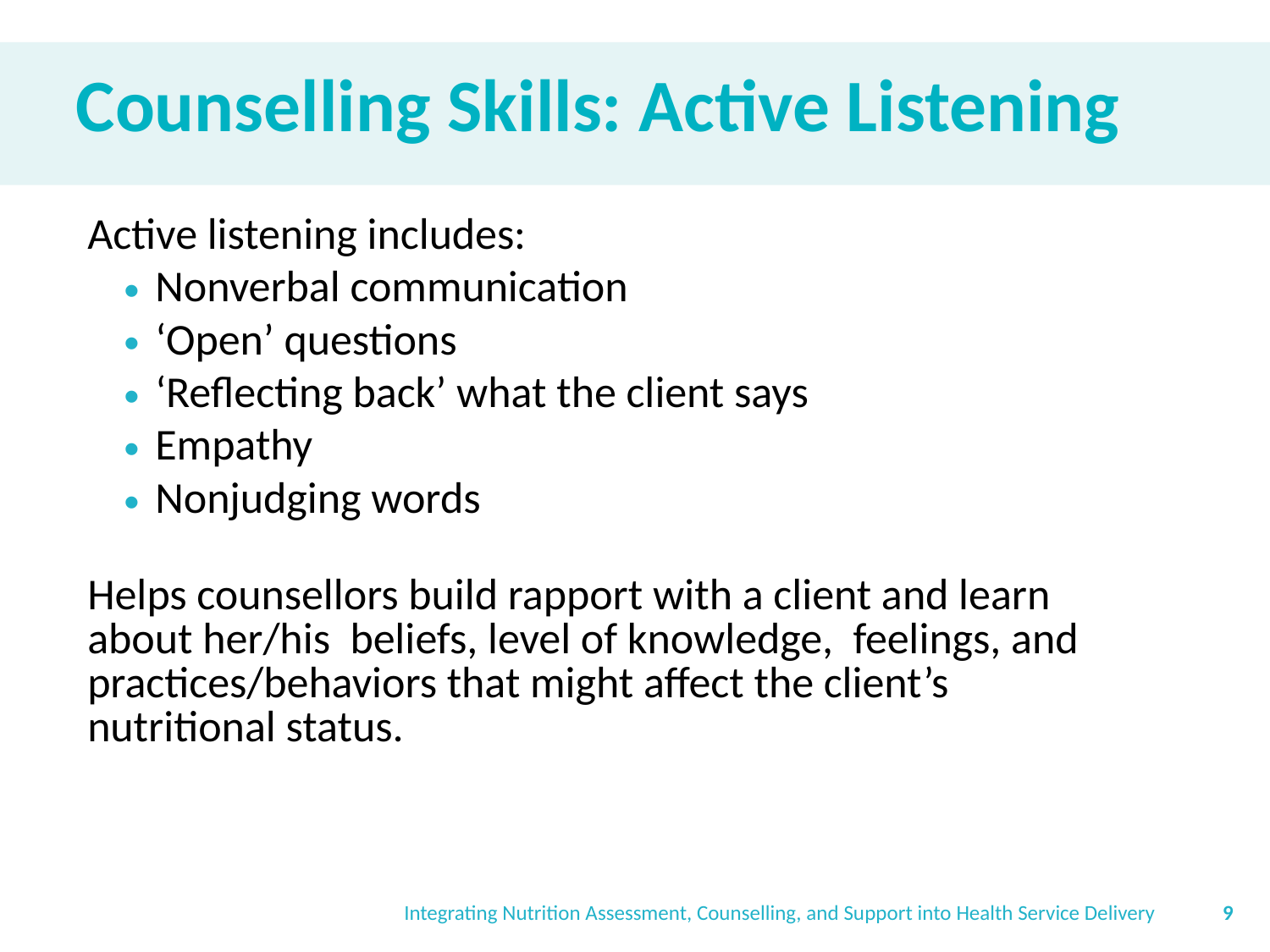

Counselling Skills: Active Listening
Active listening includes:
Nonverbal communication
‘Open’ questions
‘Reflecting back’ what the client says
Empathy
Nonjudging words

Helps counsellors build rapport with a client and learn about her/his  beliefs, level of knowledge,  feelings, and practices/behaviors that might affect the client’s nutritional status.

Integrating Nutrition Assessment, Counselling, and Support into Health Service Delivery
9